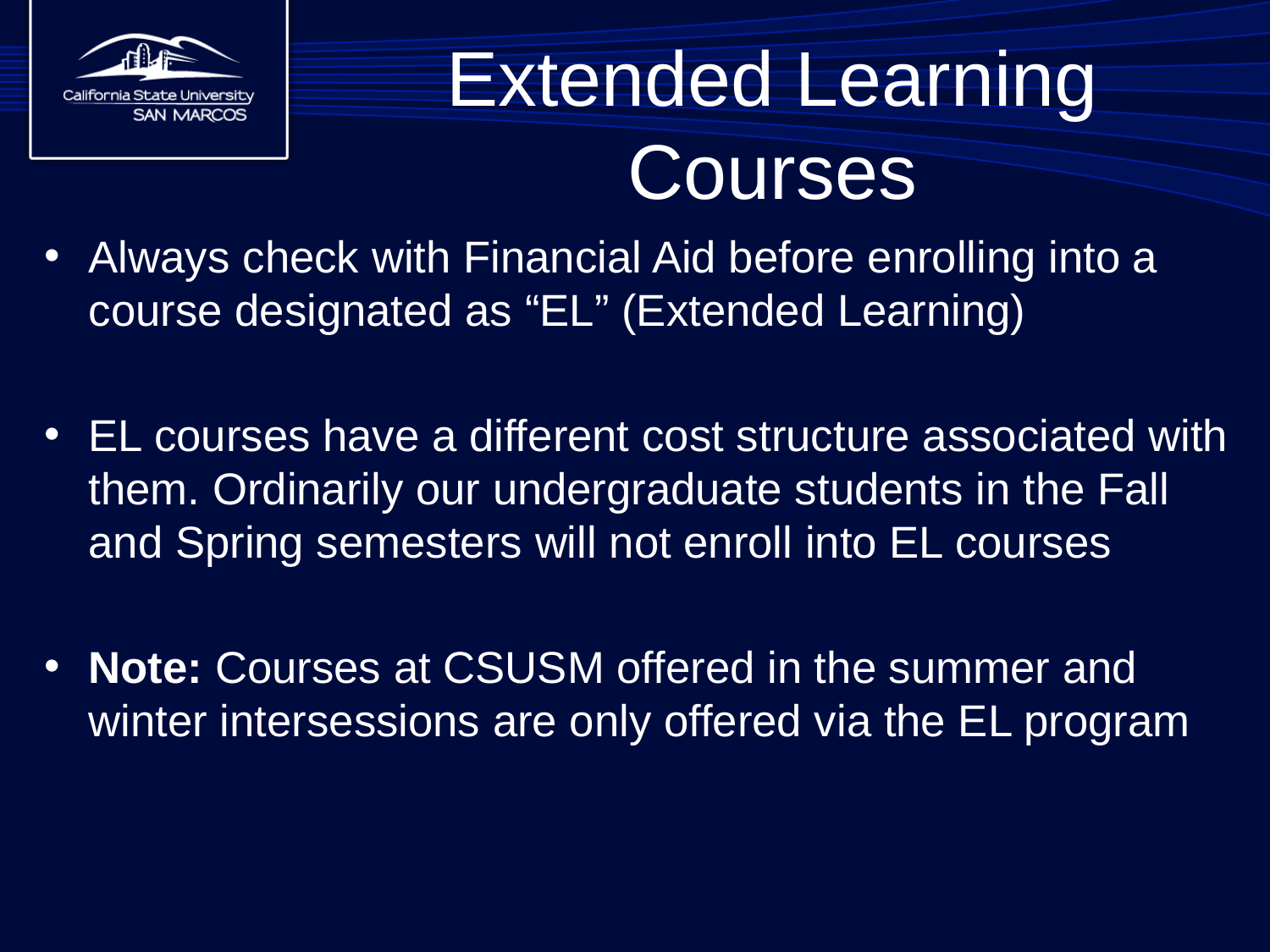

# Extended Learning Courses
Always check with Financial Aid before enrolling into a course designated as “EL” (Extended Learning)

EL courses have a different cost structure associated with them. Ordinarily our undergraduate students in the Fall and Spring semesters will not enroll into EL courses

Note: Courses at CSUSM offered in the summer and winter intersessions are only offered via the EL program